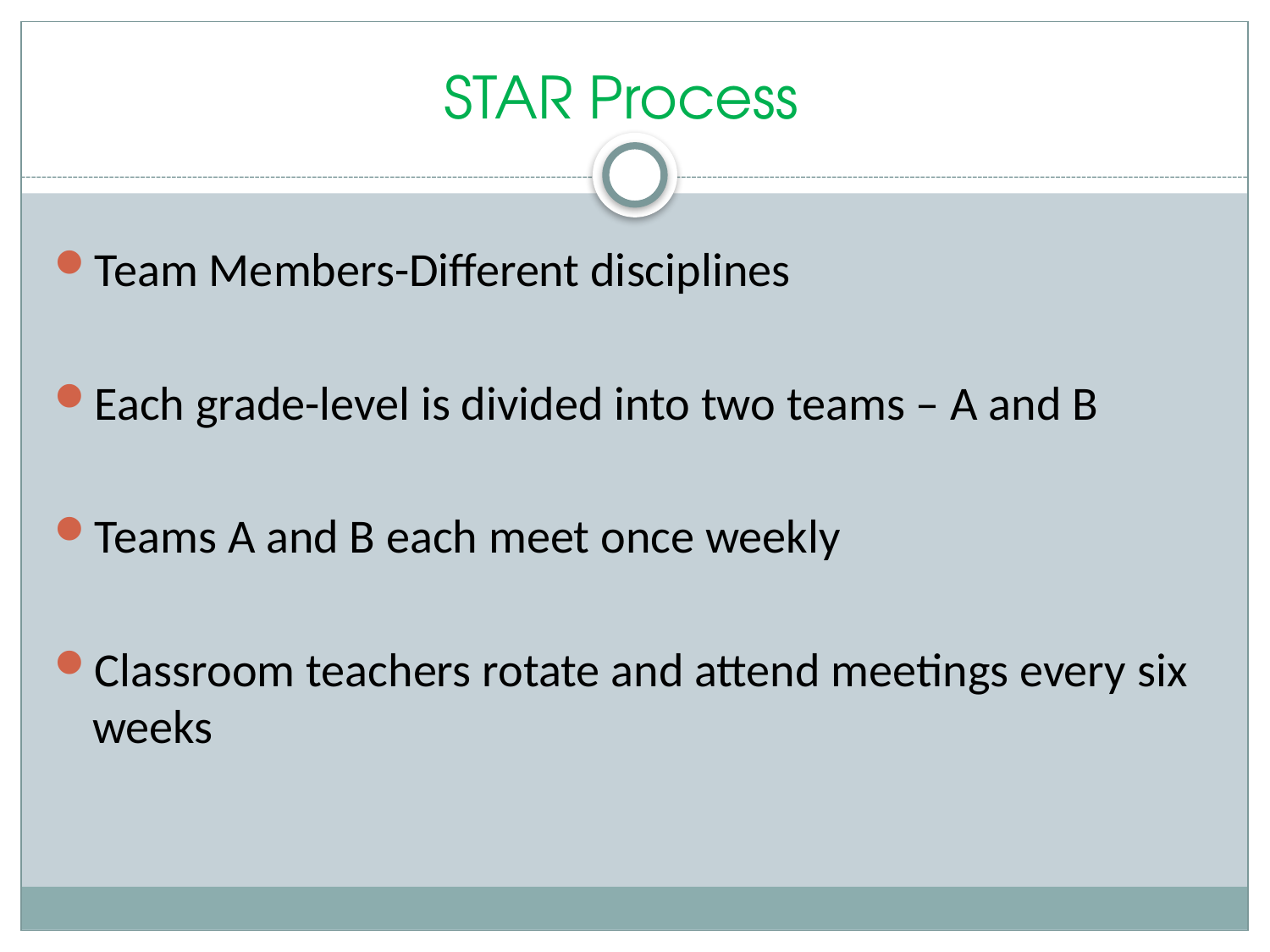

# STAR Process
Team Members-Different disciplines

Each grade-level is divided into two teams – A and B

Teams A and B each meet once weekly

Classroom teachers rotate and attend meetings every six weeks